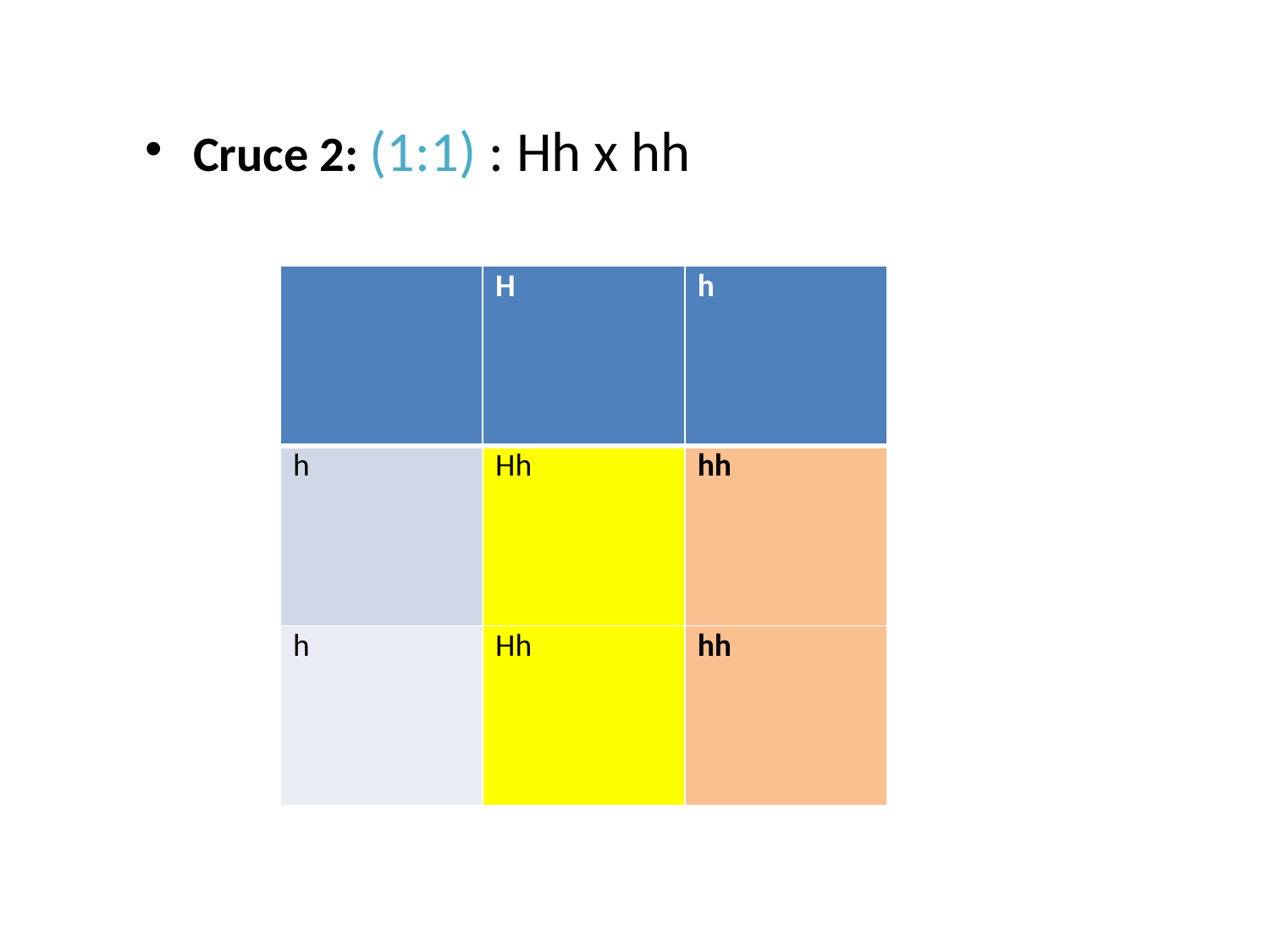

Cruce 2: (1:1) : Hh x hh

|  | H | h |
| --- | --- | --- |
| h | Hh | hh |
| h | Hh | hh |